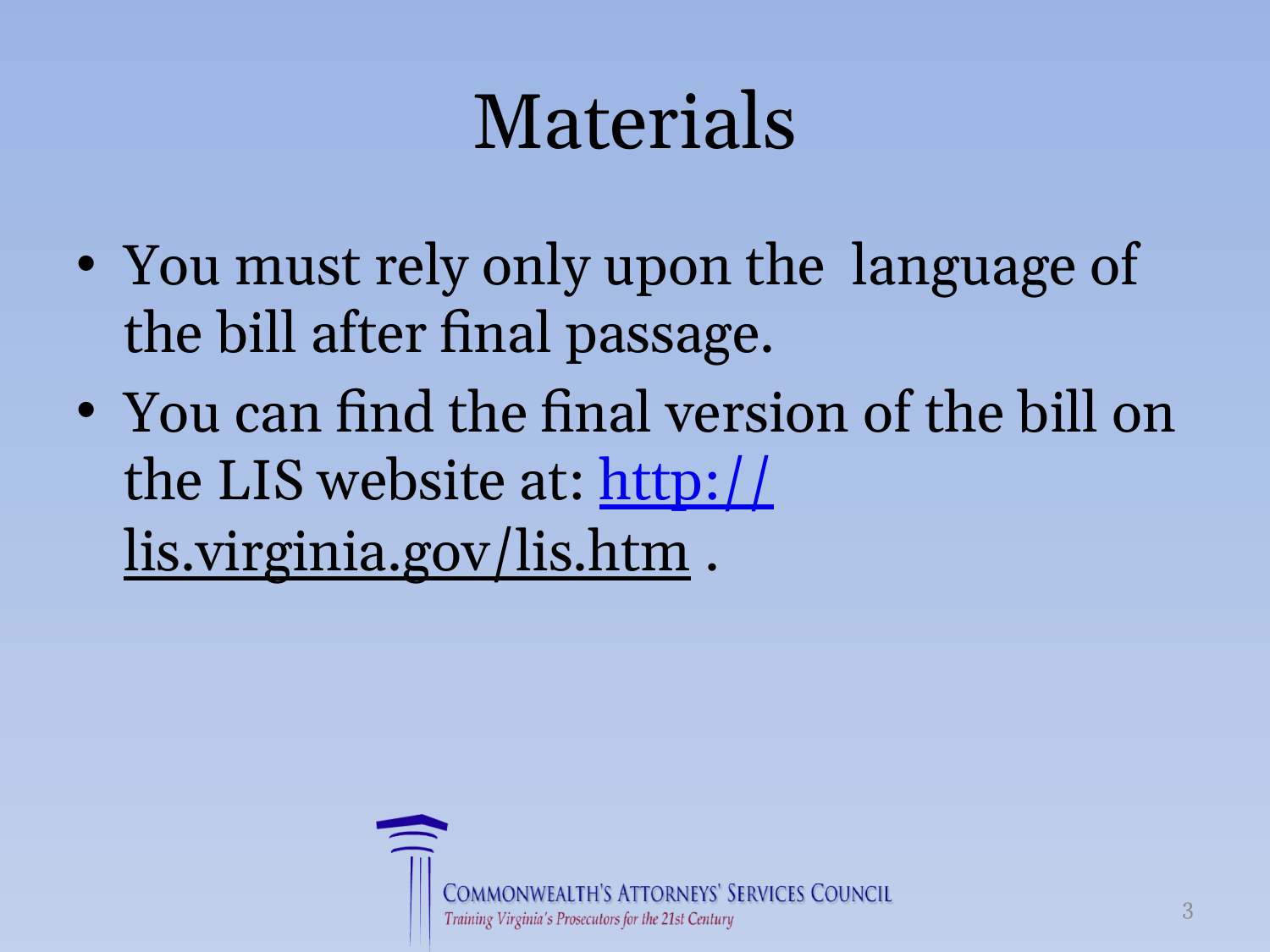

# Materials
You must rely only upon the  language of the bill after final passage.
You can find the final version of the bill on the LIS website at: http://lis.virginia.gov/lis.htm .

3